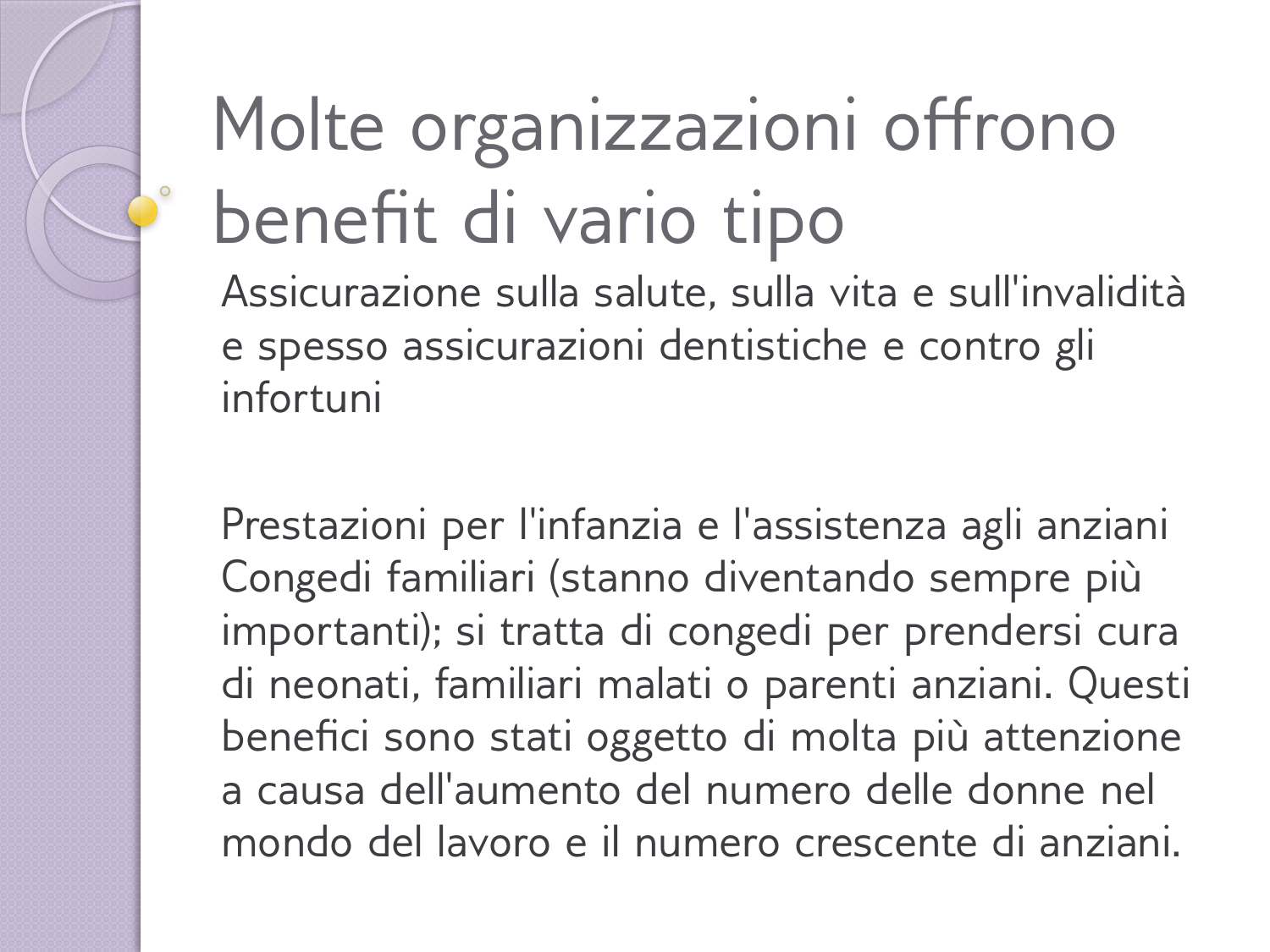

# Molte organizzazioni offrono benefit di vario tipo
Assicurazione sulla salute, sulla vita e sull'invalidità e spesso assicurazioni dentistiche e contro gli infortuni

Prestazioni per l'infanzia e l'assistenza agli anziani Congedi familiari (stanno diventando sempre più importanti); si tratta di congedi per prendersi cura di neonati, familiari malati o parenti anziani. Questi benefici sono stati oggetto di molta più attenzione a causa dell'aumento del numero delle donne nel mondo del lavoro e il numero crescente di anziani.